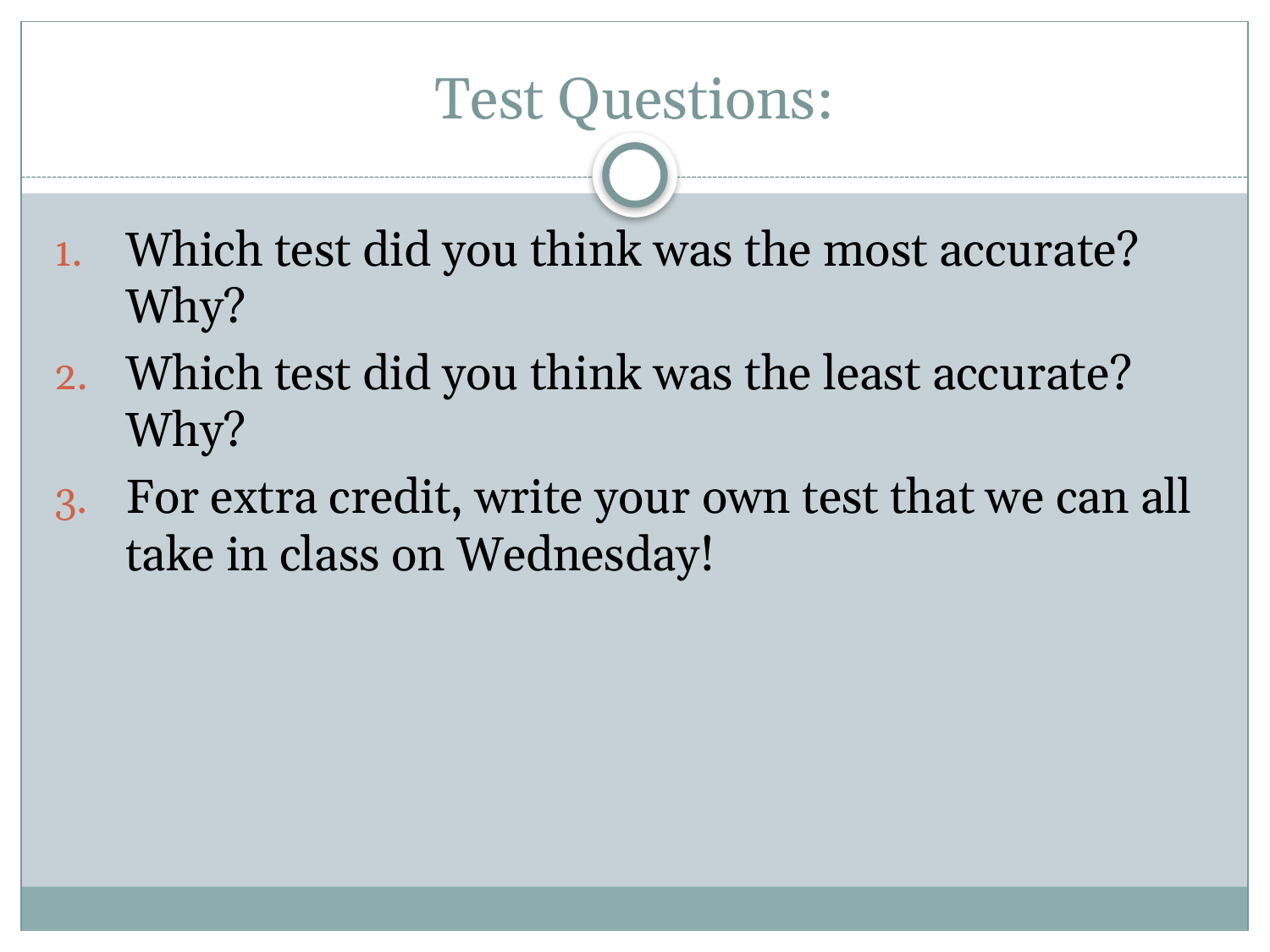

# Test Questions:
Which test did you think was the most accurate? Why?
Which test did you think was the least accurate? Why?
For extra credit, write your own test that we can all take in class on Wednesday!